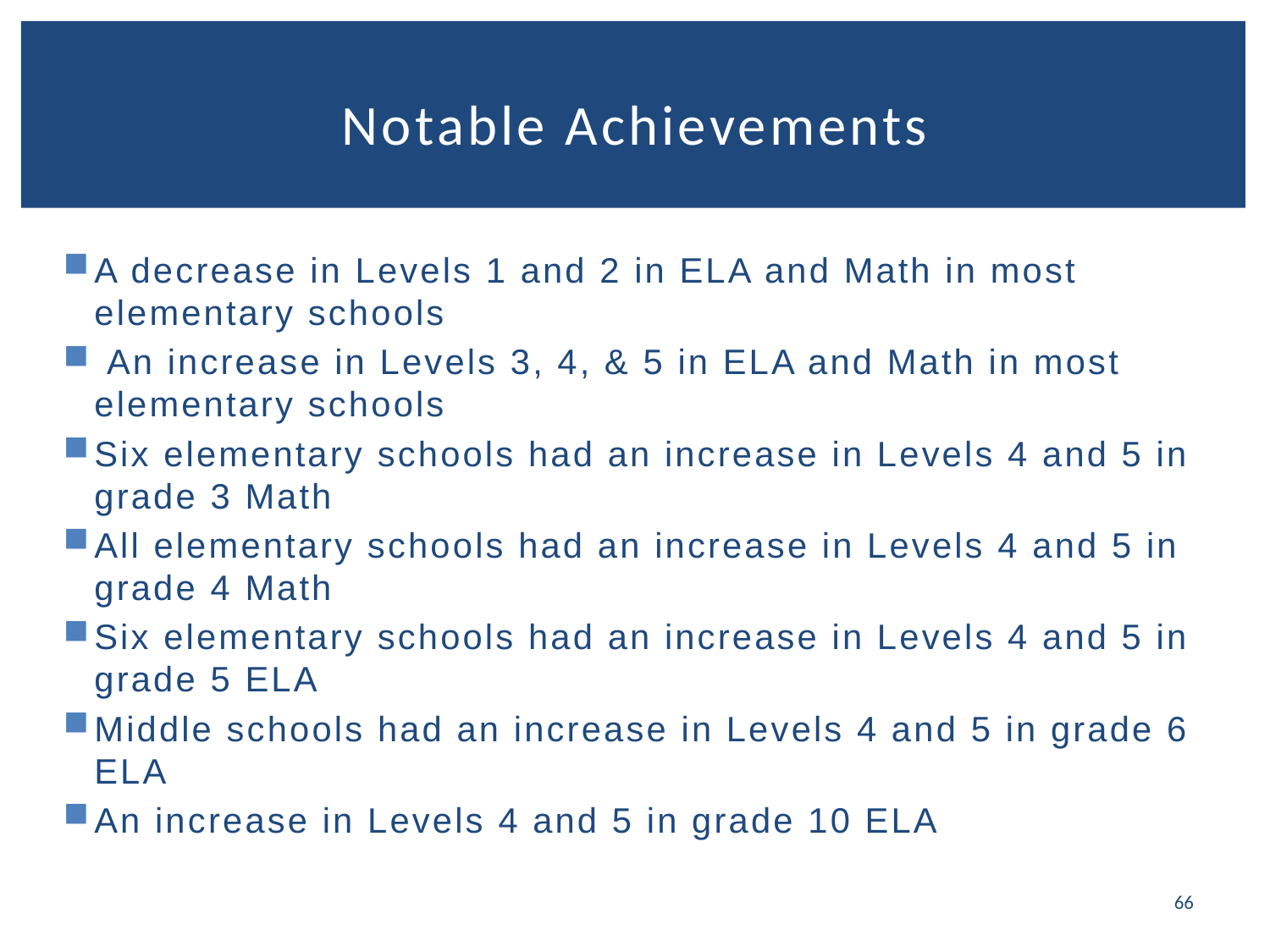

# Notable Achievements
A decrease in Levels 1 and 2 in ELA and Math in most elementary schools
 An increase in Levels 3, 4, & 5 in ELA and Math in most elementary schools
Six elementary schools had an increase in Levels 4 and 5 in grade 3 Math
All elementary schools had an increase in Levels 4 and 5 in grade 4 Math
Six elementary schools had an increase in Levels 4 and 5 in grade 5 ELA
Middle schools had an increase in Levels 4 and 5 in grade 6 ELA
An increase in Levels 4 and 5 in grade 10 ELA
66